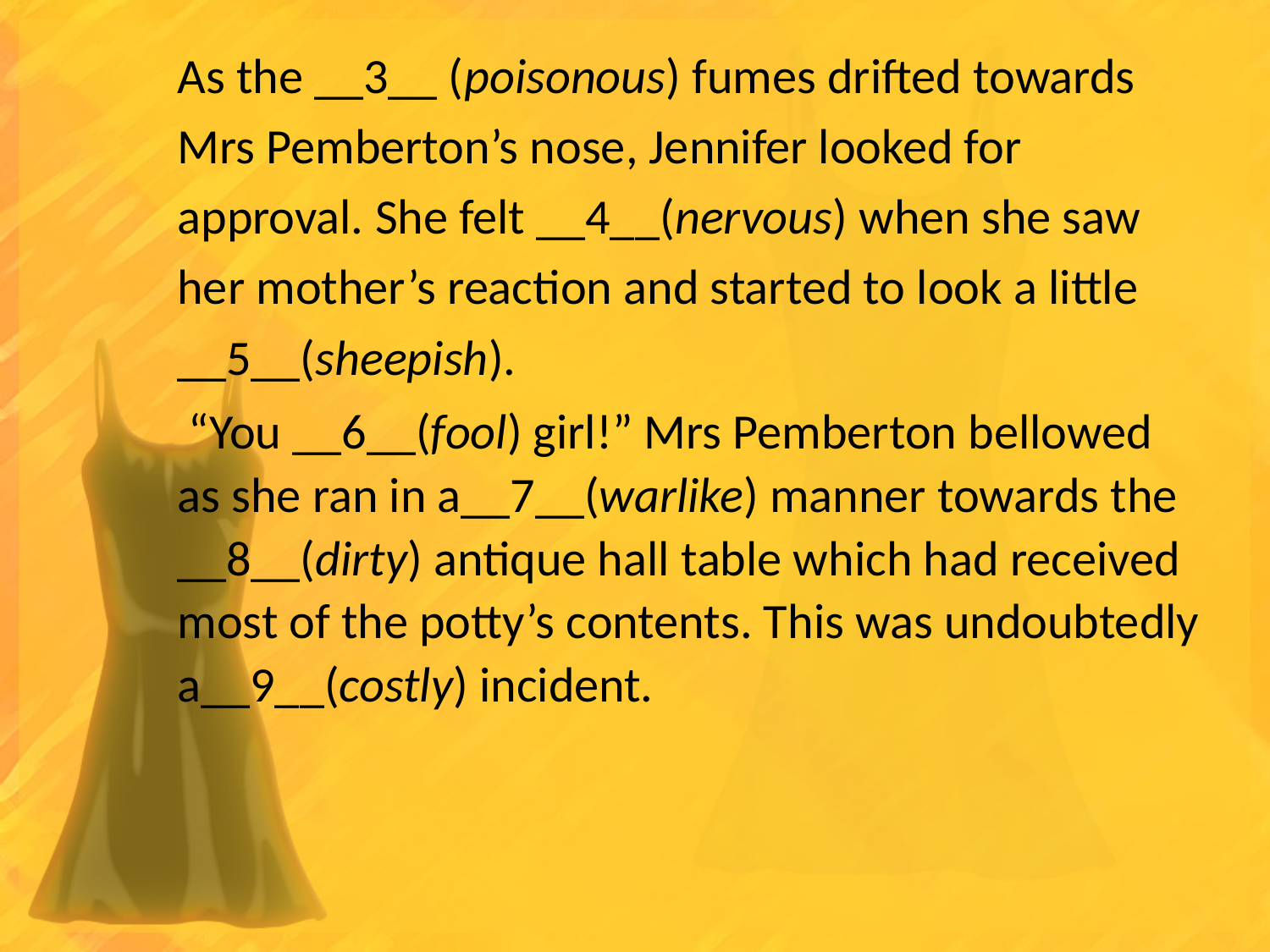

As the __3__ (poisonous) fumes drifted towards Mrs Pemberton’s nose, Jennifer looked for approval. She felt __4__(nervous) when she saw her mother’s reaction and started to look a little __5__(sheepish).
 “You __6__(fool) girl!” Mrs Pemberton bellowed as she ran in a__7__(warlike) manner towards the __8__(dirty) antique hall table which had received most of the potty’s contents. This was undoubtedly a__9__(costly) incident.